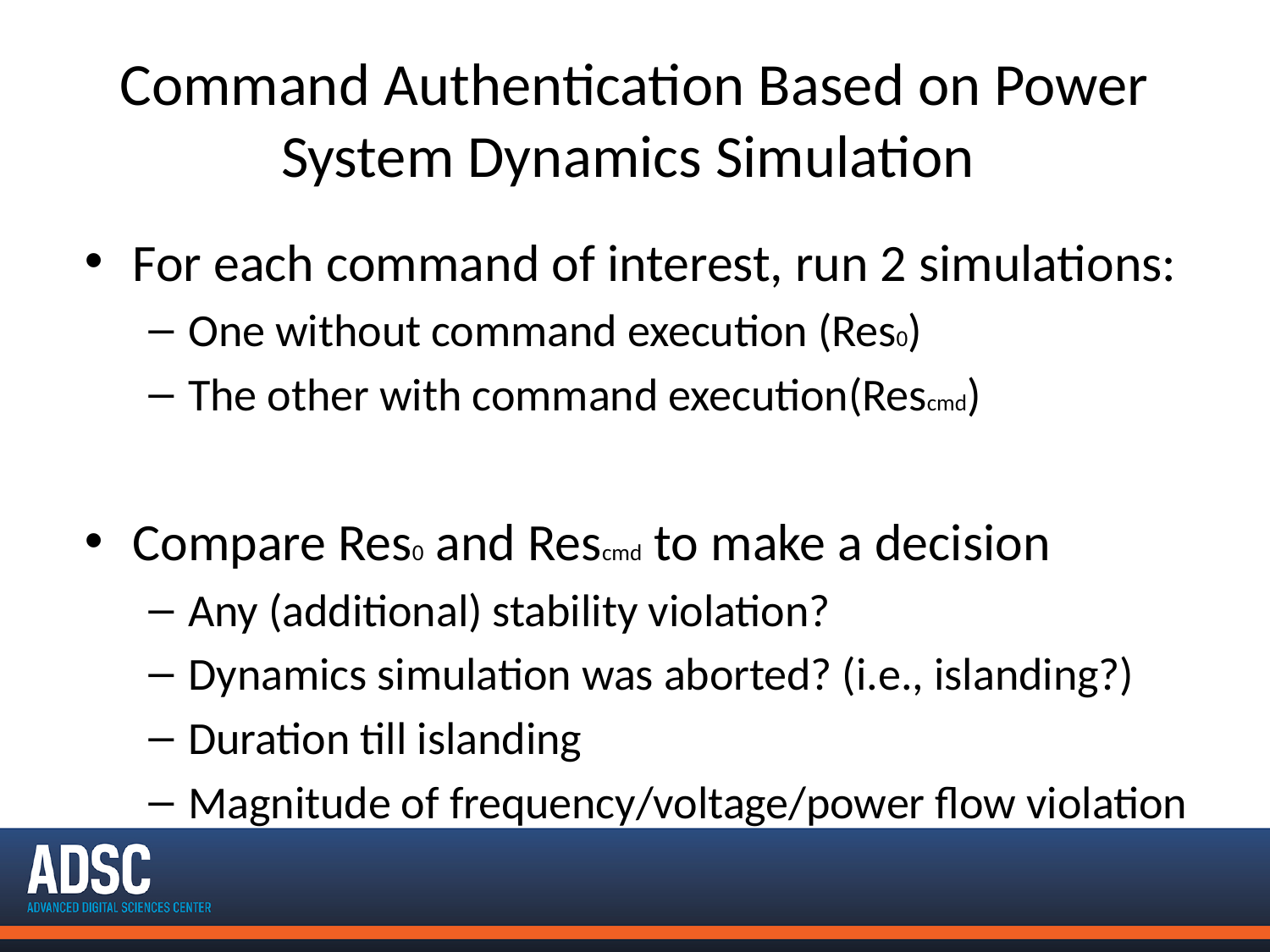

# Command Authentication Based on Power System Dynamics Simulation
For each command of interest, run 2 simulations:
One without command execution (Res0)
The other with command execution(Rescmd)

Compare Res0 and Rescmd to make a decision
Any (additional) stability violation?
Dynamics simulation was aborted? (i.e., islanding?)
Duration till islanding
Magnitude of frequency/voltage/power flow violation